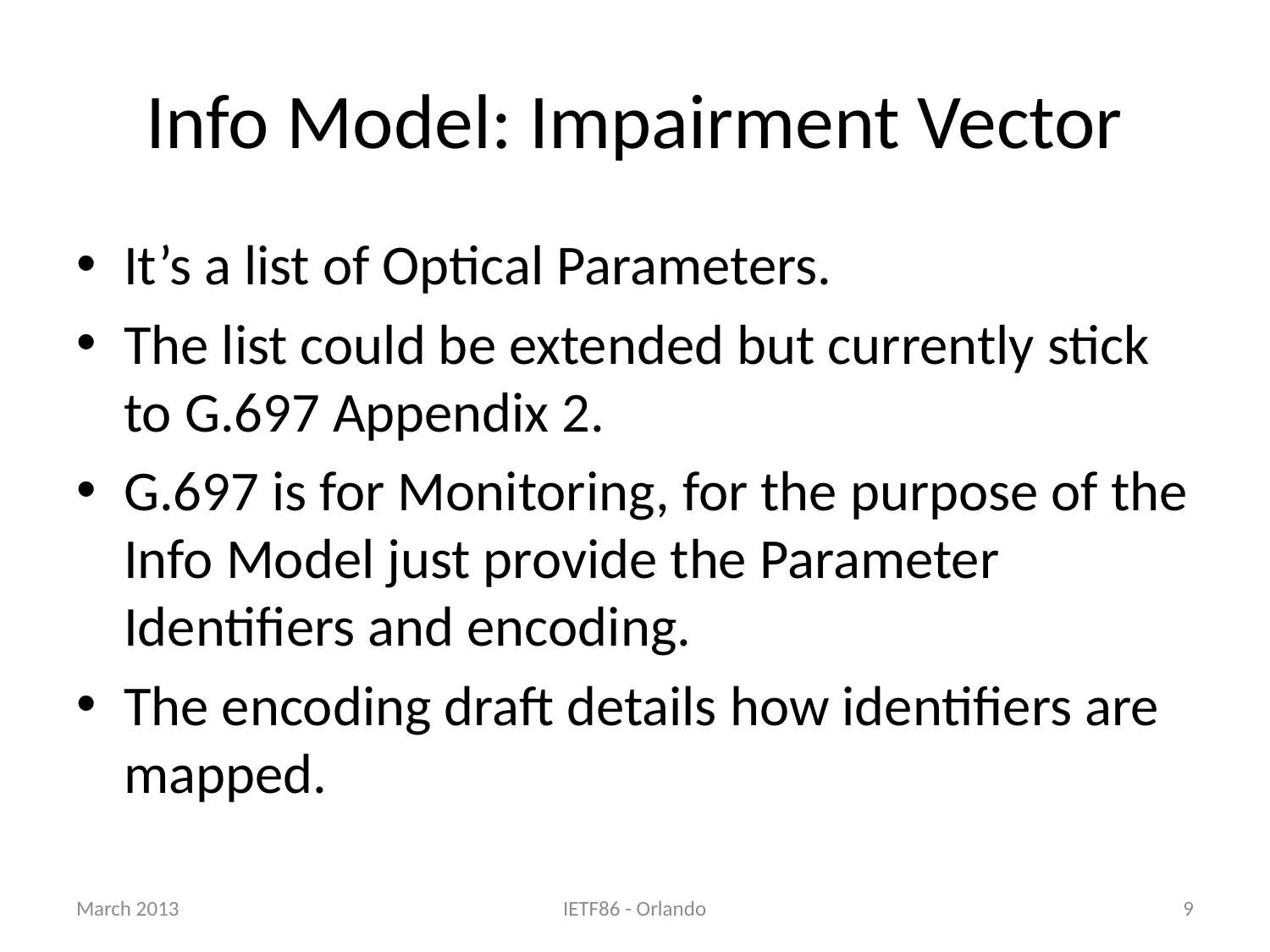

# Info Model: Impairment Vector
It’s a list of Optical Parameters.
The list could be extended but currently stick to G.697 Appendix 2.
G.697 is for Monitoring, for the purpose of the Info Model just provide the Parameter Identifiers and encoding.
The encoding draft details how identifiers are mapped.

March 2013
IETF86 - Orlando
9